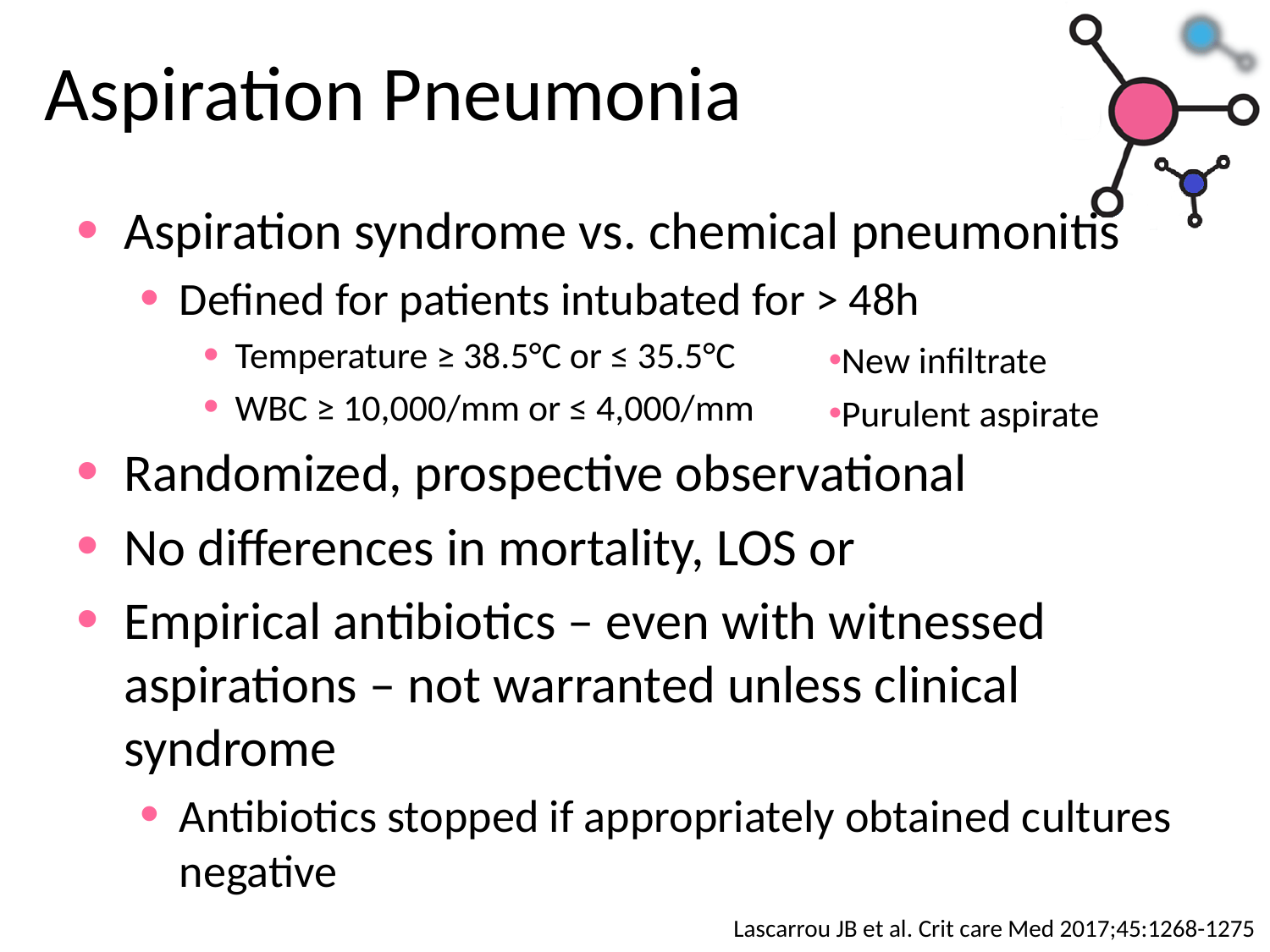

# Aspiration Pneumonia
Aspiration syndrome vs. chemical pneumonitis
Defined for patients intubated for > 48h
Temperature ≥ 38.5°C or ≤ 35.5°C
WBC ≥ 10,000/mm or ≤ 4,000/mm
Randomized, prospective observational
No differences in mortality, LOS or
Empirical antibiotics – even with witnessed aspirations – not warranted unless clinical syndrome
Antibiotics stopped if appropriately obtained cultures negative
New infiltrate
Purulent aspirate
Lascarrou JB et al. Crit care Med 2017;45:1268-1275